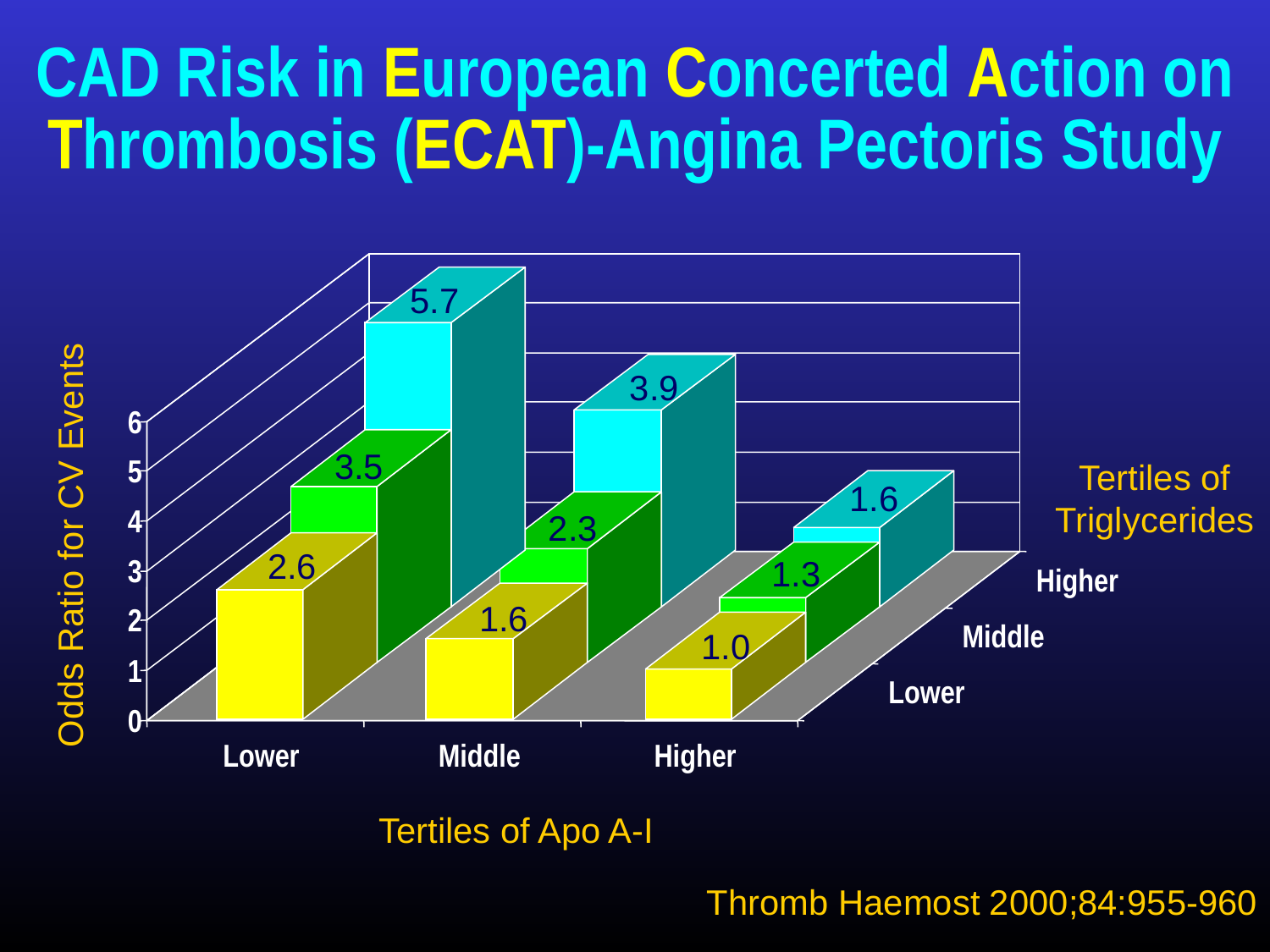

# CAD Risk in European Concerted Action on Thrombosis (ECAT)-Angina Pectoris Study

5.7

3.9
6

3.5
Tertiles of Triglycerides
5

1.6

2.3
4

Odds Ratio for CV Events

1.3
2.6

1.3
3

Higher

1.6

1.6
2
1.0

Middle
1.0

1

Lower
0

Lower
Middle
Higher
Tertiles of Apo A-I
Thromb Haemost 2000;84:955-960